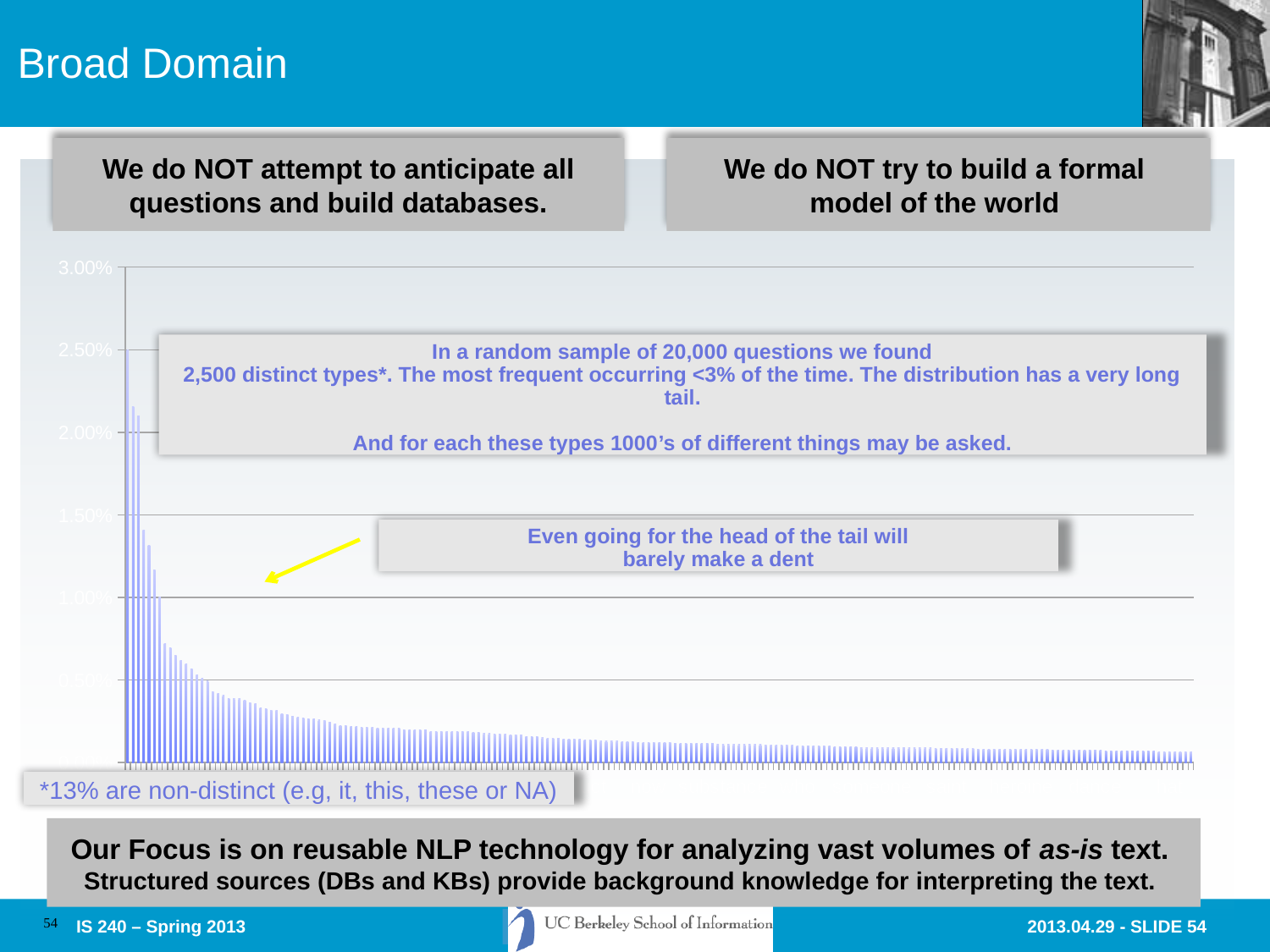

# Broad Domain
We do NOT attempt to anticipate all questions and build databases.
We do NOT try to build a formal
model of the world

### Chart

| Category | Frequency |
|---|---|
| he | 0.0250000000000002 |
| country | 0.02155 |
| city | 0.0210000000000002 |
| man | 0.01405 |
| film | 0.0131500000000001 |
| state | 0.0116500000000004 |
| she | 0.0100000000000001 |
| author | 0.00720000000000029 |
| group | 0.00695000000000028 |
| here | 0.00650000000000022 |
| company | 0.00620000000000025 |
| president | 0.00600000000000021 |
| capital | 0.00565 |
| star | 0.00530000000000001 |
| novel | 0.00510000000000001 |
| character | 0.00495000000000001 |
| woman | 0.00430000000000001 |
| river | 0.00420000000000009 |
| island | 0.0041 |
| king | 0.00390000000000013 |
| song | 0.00385000000000001 |
| part | 0.00385000000000001 |
| series | 0.00375000000000014 |
| sport | 0.00360000000000015 |
| singer | 0.0035500000000001 |
| actor | 0.00330000000000009 |
| play | 0.00325000000000012 |
| team | 0.0031500000000001 |
| show | 0.0031500000000001 |
| actress | 0.00295 |
| animal | 0.00290000000000005 |
| presidential | 0.0028 |
| composer | 0.0027500000000001 |
| musical | 0.00270000000000013 |
| nation | 0.00265 |
| book | 0.00265 |
| title | 0.00260000000000011 |
| leader | 0.00255000000000003 |
| game | 0.00245 |
| poet | 0.00235 |
| fruit | 0.00225000000000007 |
| bird | 0.00225000000000007 |
| phrase | 0.00220000000000011 |
| hit | 0.00220000000000011 |
| planet | 0.00215 |
| nickname | 0.00215 |
| area | 0.00215 |
| work | 0.00210000000000009 |
| there | 0.00210000000000009 |
| event | 0.00210000000000009 |
| classic | 0.00210000000000009 |
| artist | 0.00210000000000009 |
| person | 0.002 |
| number | 0.002 |
| movie | 0.002 |
| letter | 0.002 |
| language | 0.002 |
| ship | 0.00190000000000006 |
| school | 0.00190000000000006 |
| instrument | 0.00190000000000006 |
| holiday | 0.00185000000000008 |
| director | 0.00185000000000008 |
| device | 0.00185000000000008 |
| comedy | 0.00185000000000008 |
| color | 0.00185000000000008 |
| war | 0.00180000000000007 |
| family | 0.00180000000000007 |
| sitcom | 0.00175000000000009 |
| place | 0.00175000000000009 |
| town | 0.00170000000000008 |
| lake | 0.00170000000000008 |
| hero | 0.00170000000000008 |
| son | 0.00165000000000008 |
| process | 0.00165000000000008 |
| band | 0.00165000000000008 |
| university | 0.00155 |
| tree | 0.00155 |
| sea | 0.00155 |
| people | 0.00150000000000005 |
| member | 0.00145 |
| line | 0.00145 |
| general | 0.00145 |
| year | 0.00140000000000001 |
| queen | 0.00140000000000001 |
| product | 0.00140000000000001 |
| flower | 0.00140000000000001 |
| pair | 0.00135000000000006 |
| god | 0.00135000000000006 |
| birds | 0.00135000000000006 |
| symbol | 0.0013 |
| organization | 0.0013 |
| governor | 0.0013 |
| animals | 0.0013 |
| landmark | 0.00125000000000005 |
| home | 0.00125000000000005 |
| continent | 0.00125000000000005 |
| site | 0.00120000000000001 |
| park | 0.00120000000000001 |
| now | 0.00120000000000001 |
| meaning | 0.00120000000000001 |
| lady | 0.00120000000000001 |
| drink | 0.00120000000000001 |
| adjective | 0.00120000000000001 |
| religion | 0.00115000000000006 |
| province | 0.00115000000000006 |
| plant | 0.00115000000000006 |
| empire | 0.00115000000000006 |
| element | 0.00115000000000006 |
| dog | 0.00115000000000006 |
| creatures | 0.00115000000000006 |
| chain | 0.00115000000000006 |
| them | 0.00110000000000005 |
| substance | 0.00110000000000005 |
| role | 0.00110000000000005 |
| region | 0.00110000000000005 |
| organ | 0.00110000000000005 |
| insect | 0.00110000000000005 |
| girl | 0.00110000000000005 |
| drama | 0.00110000000000005 |
| day | 0.00110000000000005 |
| way | 0.00105 |
| something | 0.00105 |
| mammal | 0.00105 |
| job | 0.00105 |
| founder | 0.00105 |
| creature | 0.00105 |
| who | 0.001 |
| story | 0.001 |
| senator | 0.001 |
| playwright | 0.001 |
| player | 0.001 |
| hotel | 0.001 |
| form | 0.001 |
| tale | 0.000950000000000017 |
| museum | 0.000950000000000017 |
| mountain | 0.000950000000000017 |
| disease | 0.000950000000000017 |
| body | 0.000950000000000017 |
| wife | 0.000900000000000017 |
| unit | 0.000900000000000017 |
| someone | 0.000900000000000017 |
| peninsula | 0.000900000000000017 |
| peak | 0.000900000000000017 |
| metal | 0.000900000000000017 |
| maker | 0.000900000000000017 |
| host | 0.000900000000000017 |
| frenchman | 0.000900000000000017 |
| figure | 0.000900000000000017 |
| father | 0.000900000000000017 |
| daughter | 0.000900000000000017 |
| colony | 0.000900000000000017 |
| clue | 0.000900000000000017 |
| words | 0.000850000000000015 |
| time | 0.000850000000000015 |
| saint | 0.000850000000000015 |
| port | 0.000850000000000015 |
| object | 0.000850000000000015 |
| magazine | 0.000850000000000015 |
| duo | 0.000850000000000015 |
| brother | 0.000850000000000015 |
| writer | 0.000800000000000017 |
| weapon | 0.000800000000000017 |
| strait | 0.000800000000000017 |
| party | 0.000800000000000017 |
| novelist | 0.000800000000000017 |
| material | 0.000800000000000017 |
| item | 0.000800000000000017 |
| house | 0.000800000000000017 |
| heroine | 0.000800000000000017 |
| food | 0.000800000000000017 |
| fish | 0.000800000000000017 |
| explorer | 0.000800000000000017 |
| dish | 0.000800000000000017 |
| building | 0.000800000000000017 |
| winner | 0.000750000000000036 |
| relative | 0.000750000000000036 |
| post | 0.000750000000000036 |
| position | 0.000750000000000036 |
| opera | 0.000750000000000036 |
| movement | 0.000750000000000036 |
| month | 0.000750000000000036 |
| emperor | 0.000750000000000036 |
| dance | 0.000750000000000036 |
| c | 0.000750000000000036 |
| vegetable | 0.000700000000000034 |
| tune | 0.000700000000000034 |
| thriller | 0.000700000000000034 |
| street | 0.000700000000000034 |
| sign | 0.000700000000000034 |
| items | 0.000700000000000034 |
| ingredient | 0.000700000000000034 |
| doctor | 0.000700000000000034 |
| countries | 0.000700000000000034 |
| college | 0.000700000000000034 |
| system | 0.00065000000000003 |
| structure | 0.00065000000000003 |
| hat | 0.00065000000000003 |
| goddess | 0.00065000000000003 |
| devices | 0.00065000000000003 |
| cat | 0.00065000000000003 |
| bay | 0.00065000000000003 |
In a random sample of 20,000 questions we found
2,500 distinct types*. The most frequent occurring <3% of the time. The distribution has a very long tail.

And for each these types 1000’s of different things may be asked.
Even going for the head of the tail will
barely make a dent
*13% are non-distinct (e.g, it, this, these or NA)
Our Focus is on reusable NLP technology for analyzing vast volumes of as-is text.
Structured sources (DBs and KBs) provide background knowledge for interpreting the text.
IS 240 – Spring 2013
54